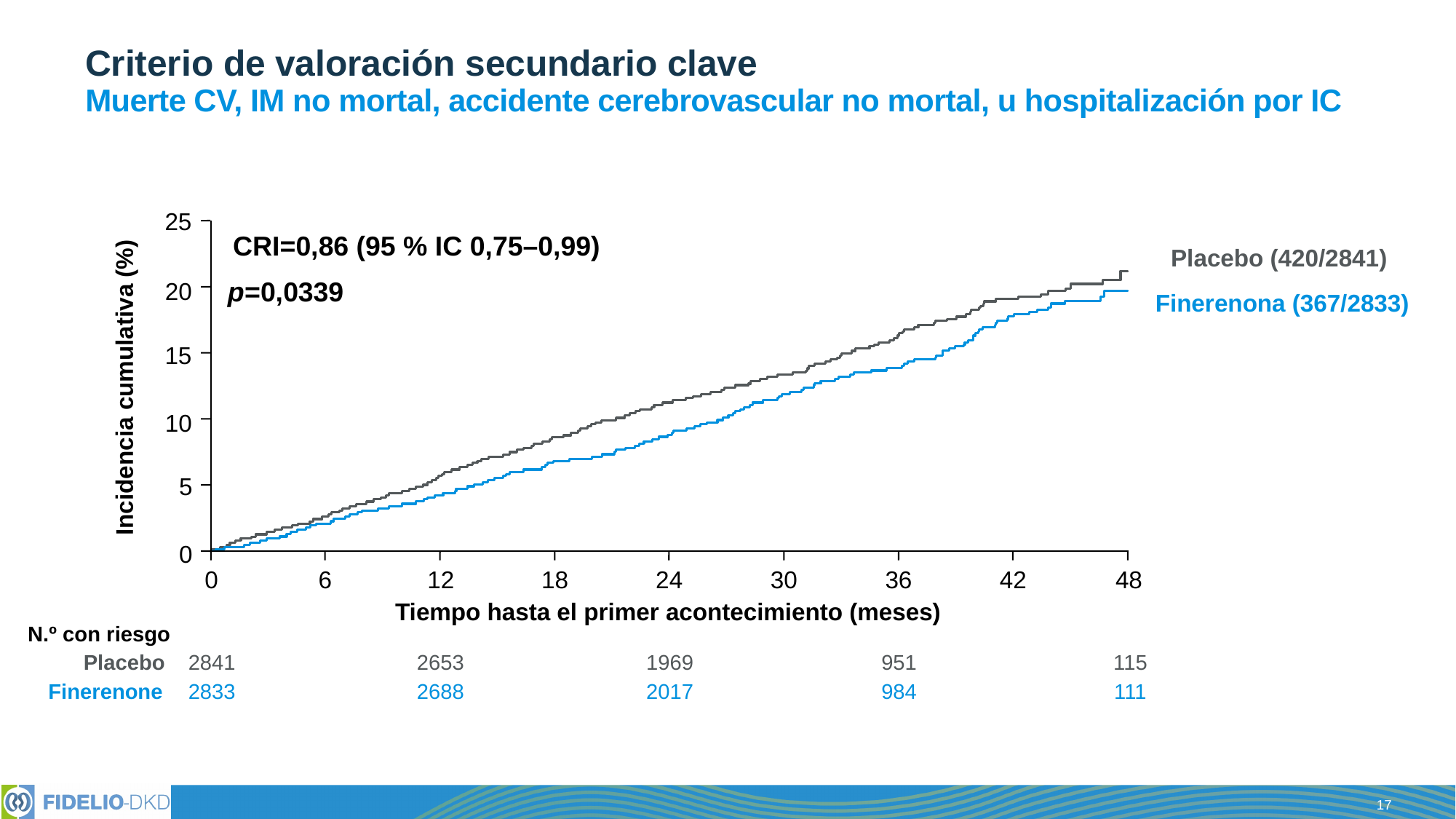

# Criterio de valoración secundario clave Muerte CV, IM no mortal, accidente cerebrovascular no mortal, u hospitalización por IC

25

20

15

Incidencia cumulativa (%)
10

5

0

0
6
12
18
24
30
36
42
48
Tiempo hasta el primer acontecimiento (meses)
CRI=0,86 (95 % IC 0,75–0,99)
p=0,0339
Placebo (420/2841)

Finerenona (367/2833)

N.º con riesgo
Placebo
2841
2653
1969
951
115
Finerenone
2833
2688
2017
984
111
17